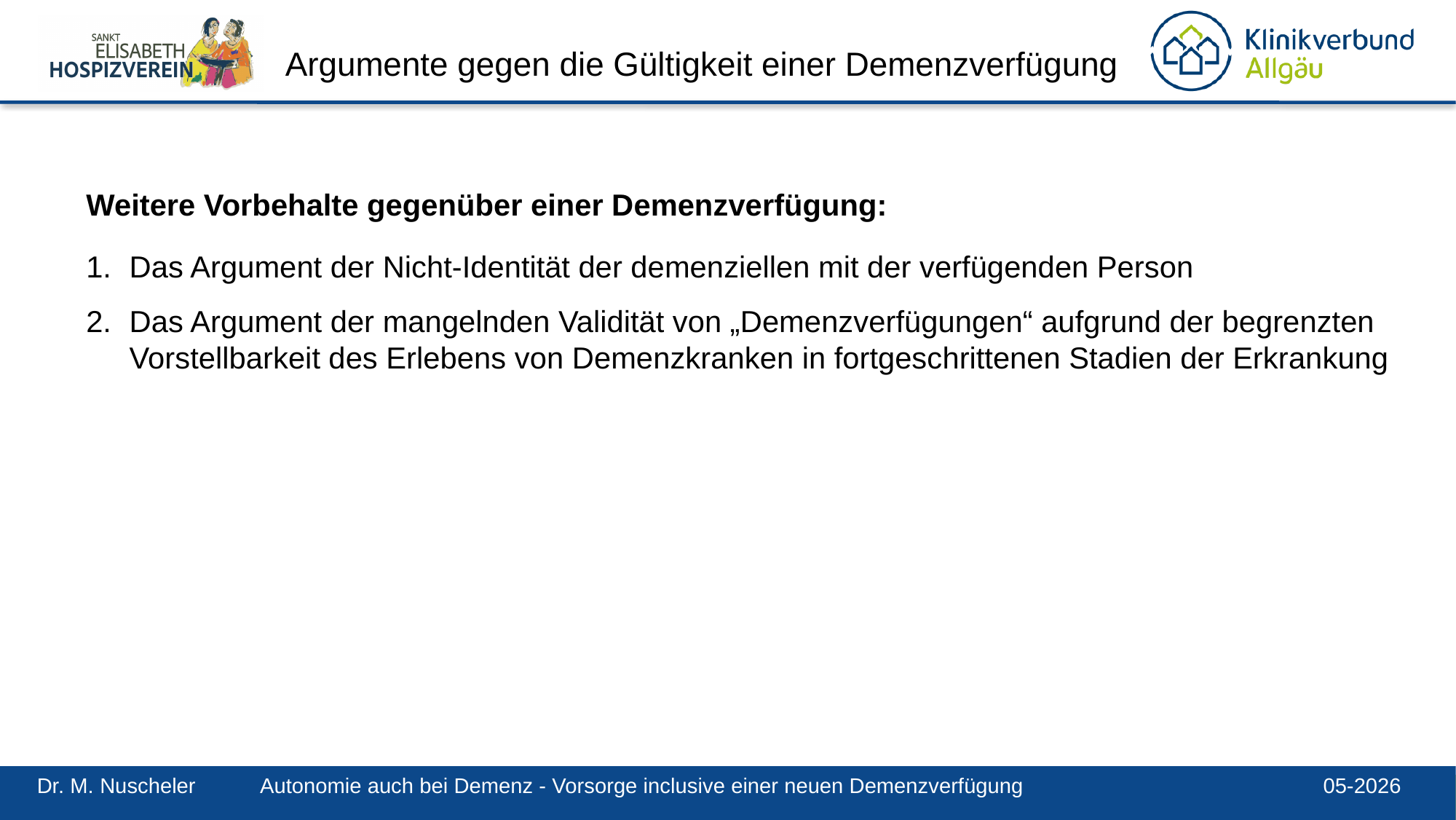

# Argumente gegen die Gültigkeit einer Demenzverfügung
Weitere Vorbehalte gegenüber einer Demenzverfügung:

Das Argument der Nicht-Identität der demenziellen mit der verfügenden Person
Das Argument der mangelnden Validität von „Demenzverfügungen“ aufgrund der begrenzten Vorstellbarkeit des Erlebens von Demenzkranken in fortgeschrittenen Stadien der Erkrankung